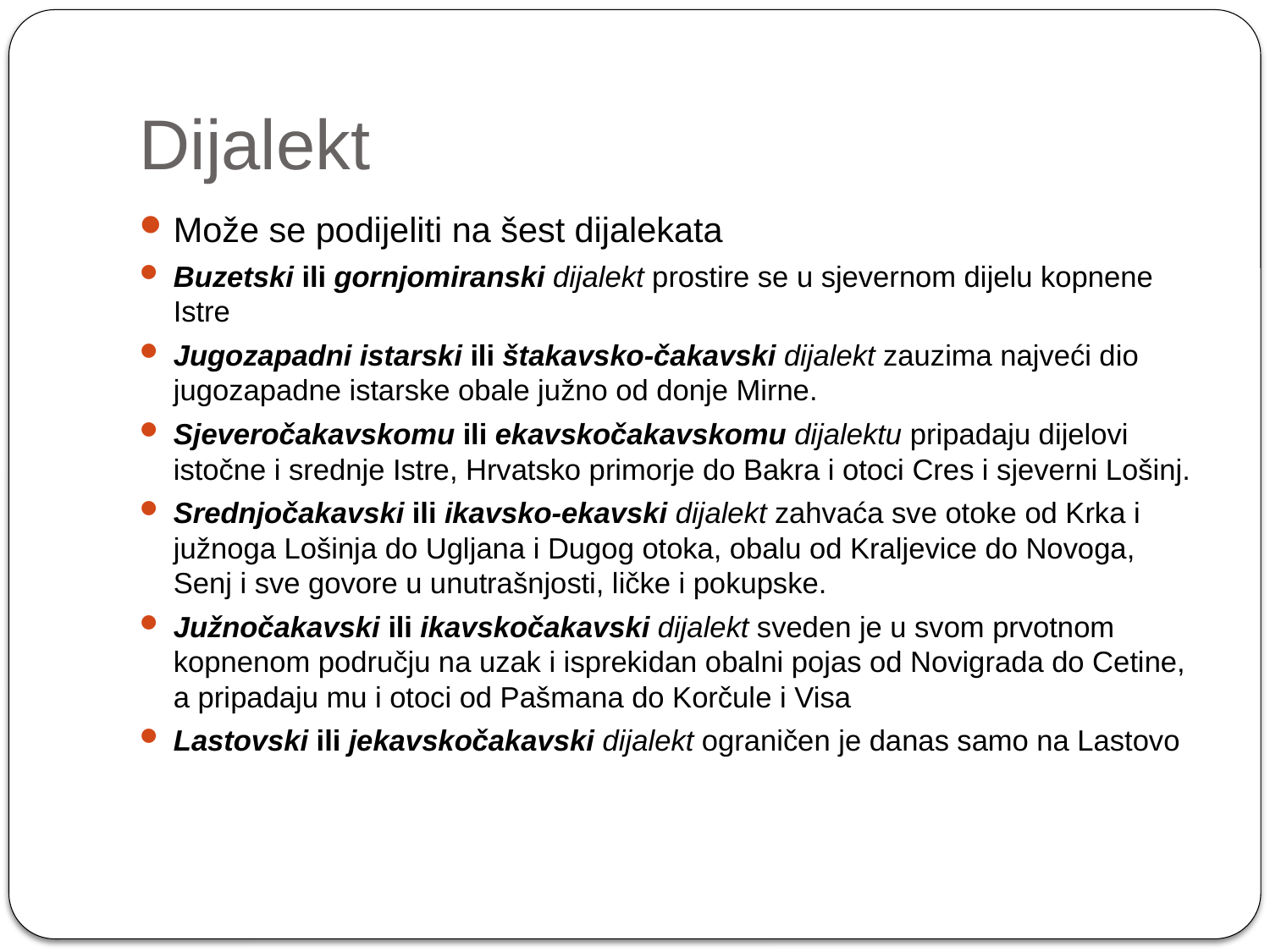

# Dijalekt
Može se podijeliti na šest dijalekata
Buzetski ili gornjomiranski dijalekt prostire se u sjevernom dijelu kopnene Istre
Jugozapadni istarski ili štakavsko-čakavski dijalekt zauzima najveći dio jugozapadne istarske obale južno od donje Mirne.
Sjeveročakavskomu ili ekavskočakavskomu dijalektu pripadaju dijelovi istočne i srednje Istre, Hrvatsko primorje do Bakra i otoci Cres i sjeverni Lošinj.
Srednjočakavski ili ikavsko-ekavski dijalekt zahvaća sve otoke od Krka i južnoga Lošinja do Ugljana i Dugog otoka, obalu od Kraljevice do Novoga, Senj i sve govore u unutrašnjosti, ličke i pokupske.
Južnočakavski ili ikavskočakavski dijalekt sveden je u svom prvotnom kopnenom području na uzak i isprekidan obalni pojas od Novigrada do Cetine, a pripadaju mu i otoci od Pašmana do Korčule i Visa
Lastovski ili jekavskočakavski dijalekt ograničen je danas samo na Lastovo